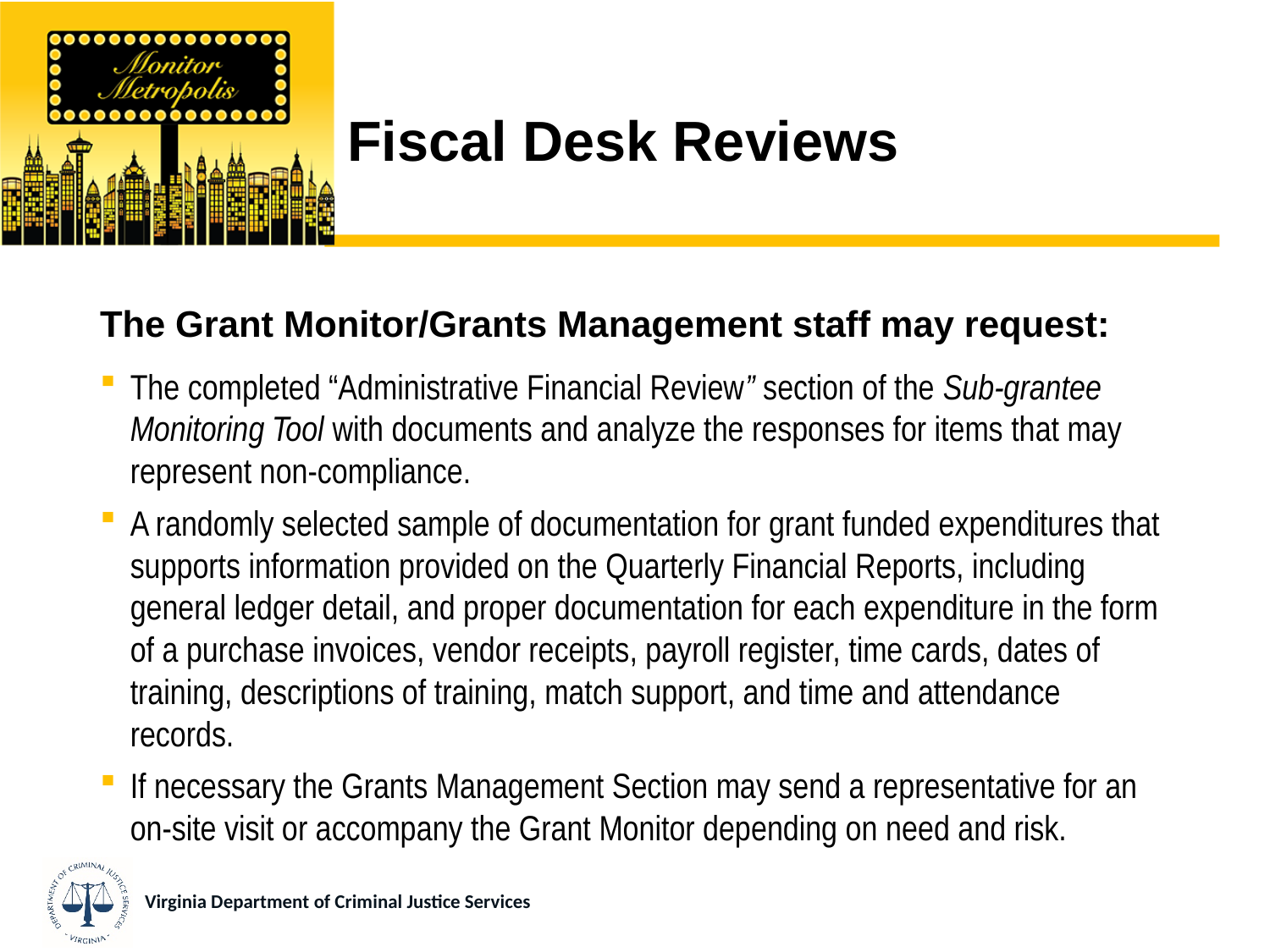

# Fiscal Desk Reviews
The Grant Monitor/Grants Management staff may request:
The completed “Administrative Financial Review” section of the Sub-grantee Monitoring Tool with documents and analyze the responses for items that may represent non-compliance.
A randomly selected sample of documentation for grant funded expenditures that supports information provided on the Quarterly Financial Reports, including general ledger detail, and proper documentation for each expenditure in the form of a purchase invoices, vendor receipts, payroll register, time cards, dates of training, descriptions of training, match support, and time and attendance records.
If necessary the Grants Management Section may send a representative for an on-site visit or accompany the Grant Monitor depending on need and risk.
Virginia Department of Criminal Justice Services